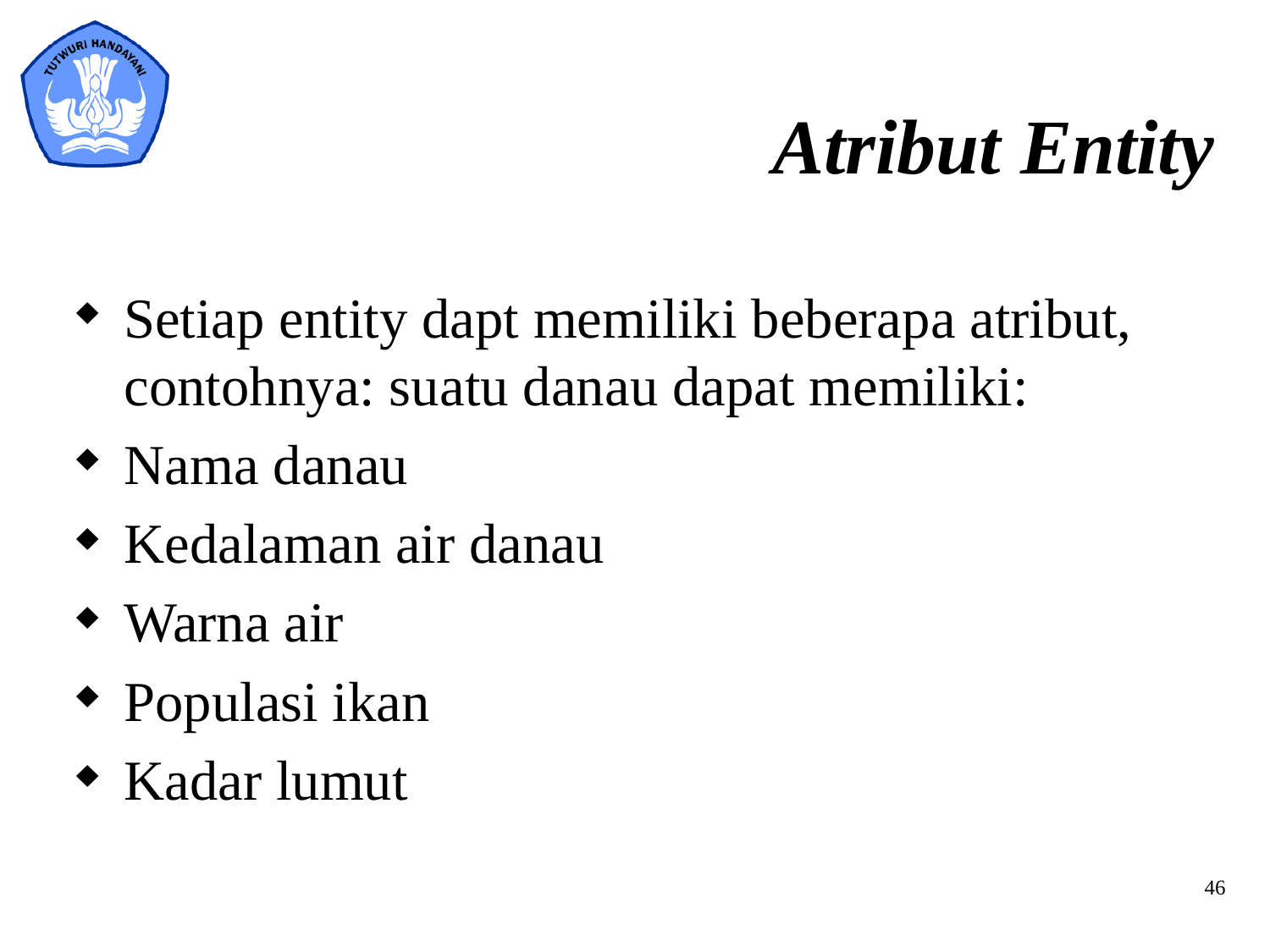

# Atribut Entity
Setiap entity dapt memiliki beberapa atribut, contohnya: suatu danau dapat memiliki:
Nama danau
Kedalaman air danau
Warna air
Populasi ikan
Kadar lumut

46